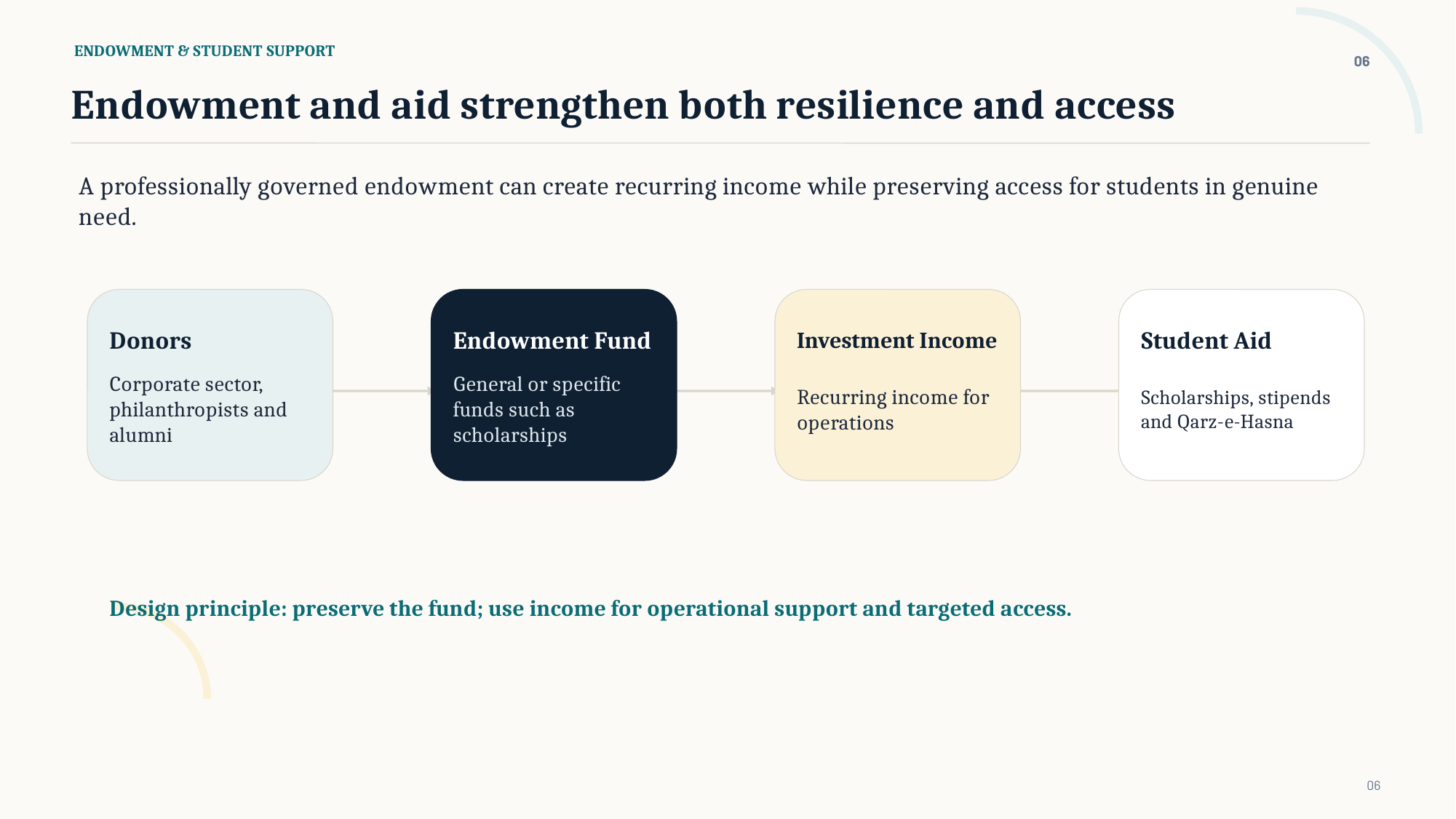

ENDOWMENT & STUDENT SUPPORT
06
Endowment and aid strengthen both resilience and access

A professionally governed endowment can create recurring income while preserving access for students in genuine need.

Donors
Endowment Fund
Investment Income
Student Aid
Corporate sector, philanthropists and alumni
General or specific funds such as scholarships
Recurring income for operations
Scholarships, stipends and Qarz-e-Hasna

Design principle: preserve the fund; use income for operational support and targeted access.

06